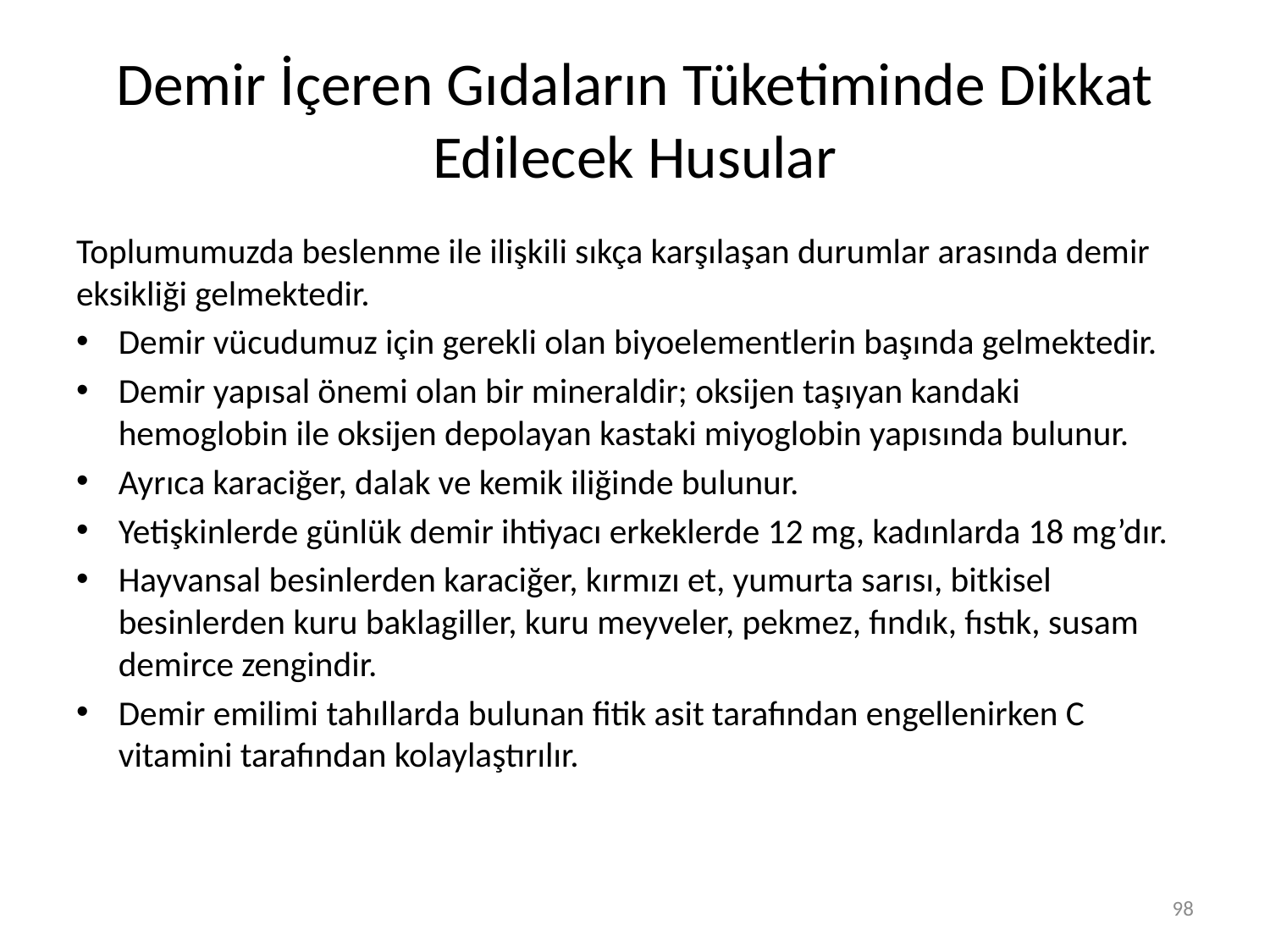

# Demir İçeren Gıdaların Tüketiminde Dikkat Edilecek Husular
Toplumumuzda beslenme ile ilişkili sıkça karşılaşan durumlar arasında demir eksikliği gelmektedir.
Demir vücudumuz için gerekli olan biyoelementlerin başında gelmektedir.
Demir yapısal önemi olan bir mineraldir; oksijen taşıyan kandaki hemoglobin ile oksijen depolayan kastaki miyoglobin yapısında bulunur.
Ayrıca karaciğer, dalak ve kemik iliğinde bulunur.
Yetişkinlerde günlük demir ihtiyacı erkeklerde 12 mg, kadınlarda 18 mg’dır.
Hayvansal besinlerden karaciğer, kırmızı et, yumurta sarısı, bitkisel besinlerden kuru baklagiller, kuru meyveler, pekmez, fındık, fıstık, susam demirce zengindir.
Demir emilimi tahıllarda bulunan fitik asit tarafından engellenirken C vitamini tarafından kolaylaştırılır.

98